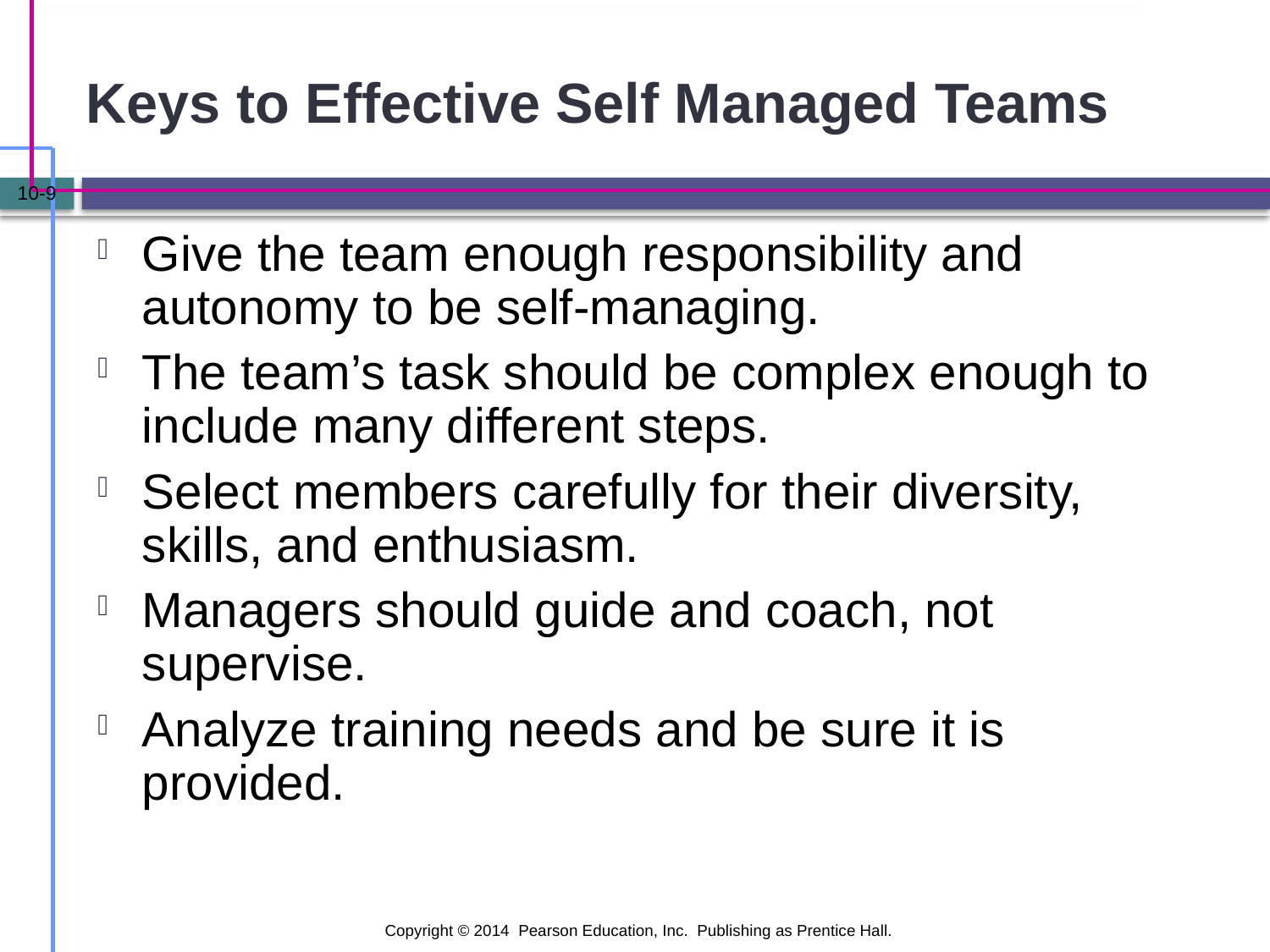

# Keys to Effective Self Managed Teams
10-9
Give the team enough responsibility and autonomy to be self-managing.
The team’s task should be complex enough to include many different steps.
Select members carefully for their diversity, skills, and enthusiasm.
Managers should guide and coach, not supervise.
Analyze training needs and be sure it is provided.